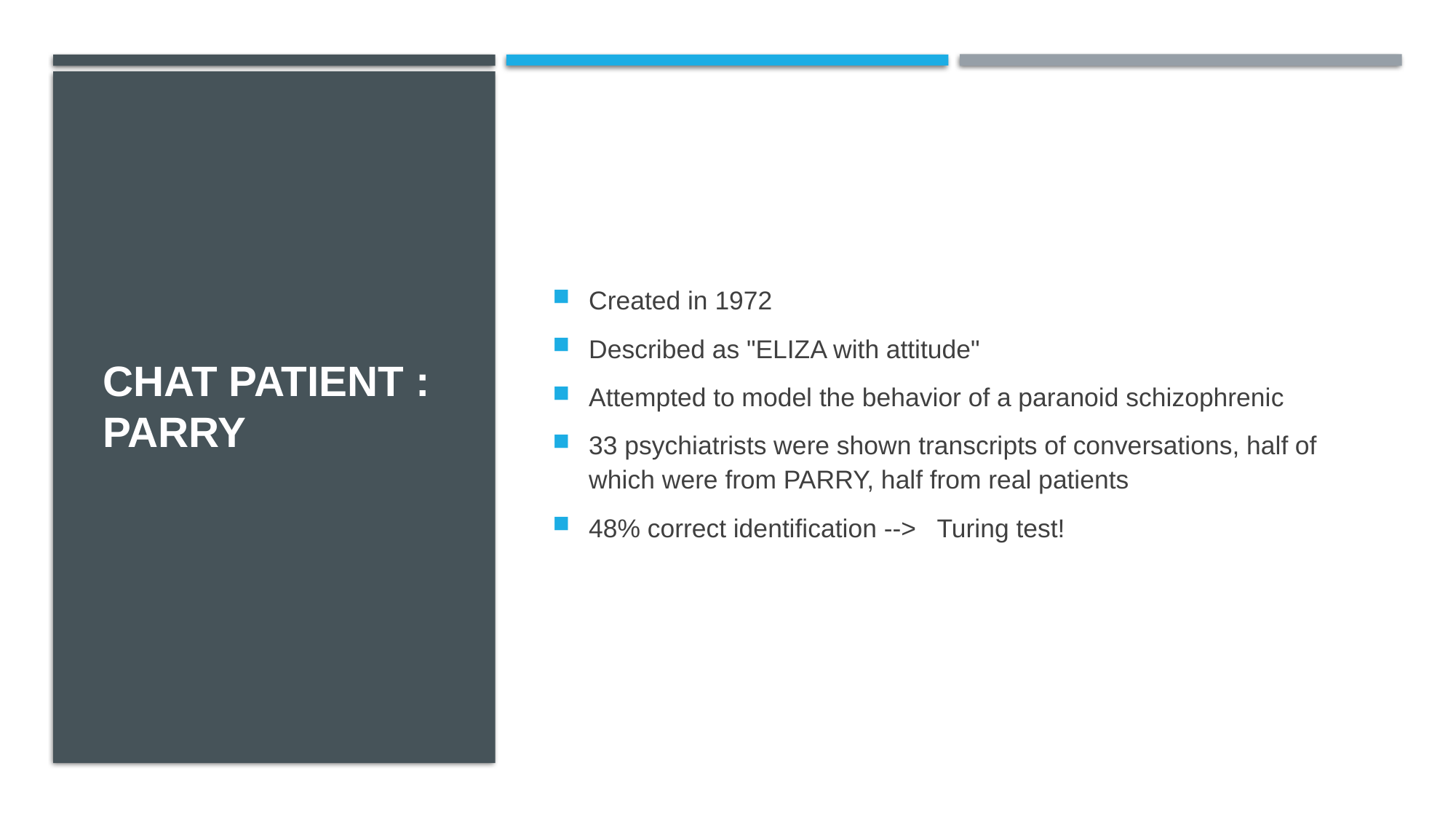

# Chat Patient : Parry
Created in 1972
Described as "ELIZA with attitude"
Attempted to model the behavior of a paranoid schizophrenic
33 psychiatrists were shown transcripts of conversations, half of which were from PARRY, half from real patients
48% correct identification -->   Turing test!